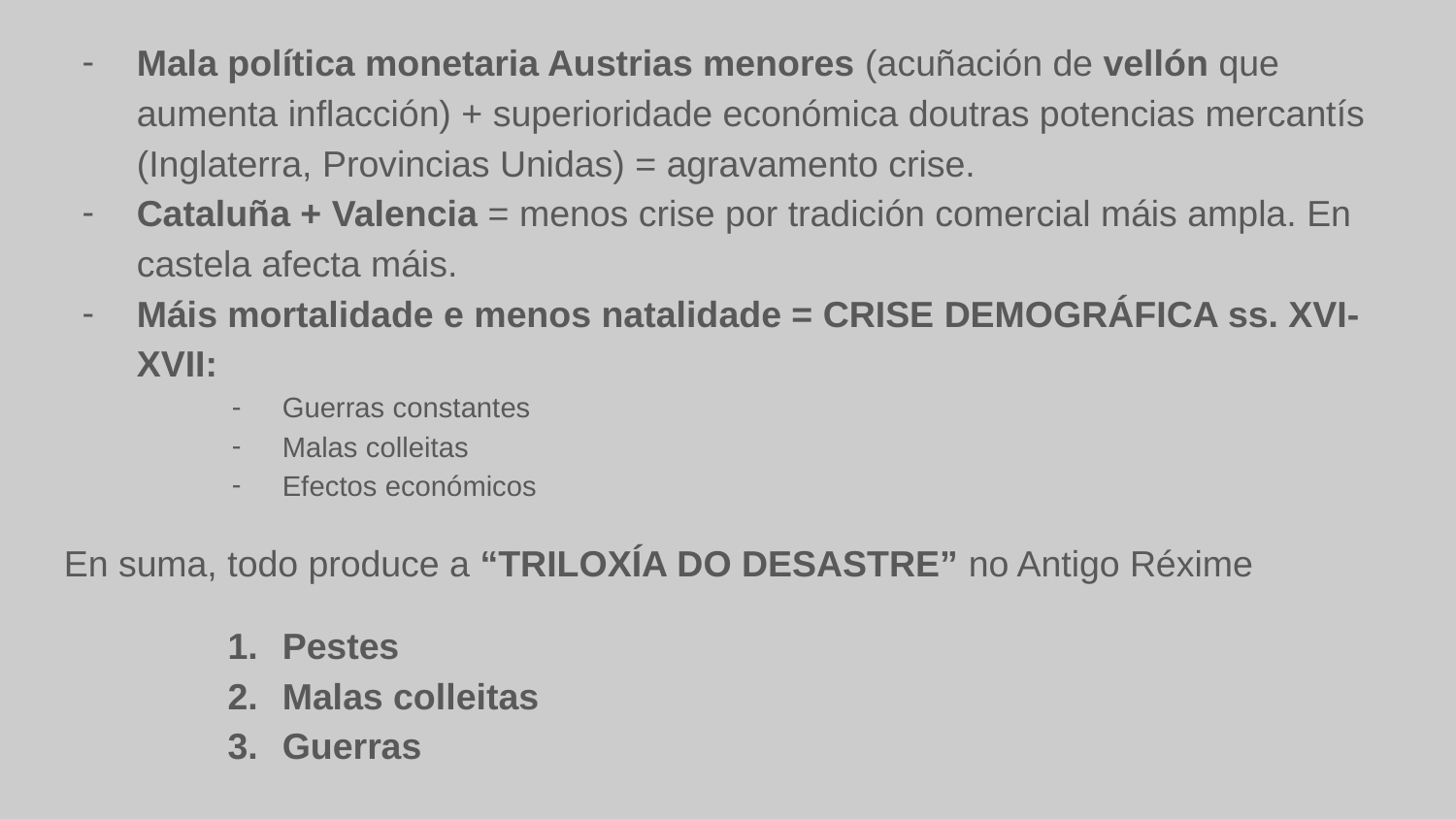

Mala política monetaria Austrias menores (acuñación de vellón que aumenta inflacción) + superioridade económica doutras potencias mercantís (Inglaterra, Provincias Unidas) = agravamento crise.
Cataluña + Valencia = menos crise por tradición comercial máis ampla. En castela afecta máis.
Máis mortalidade e menos natalidade = CRISE DEMOGRÁFICA ss. XVI-XVII:
Guerras constantes
Malas colleitas
Efectos económicos
En suma, todo produce a “TRILOXÍA DO DESASTRE” no Antigo Réxime
Pestes
Malas colleitas
Guerras